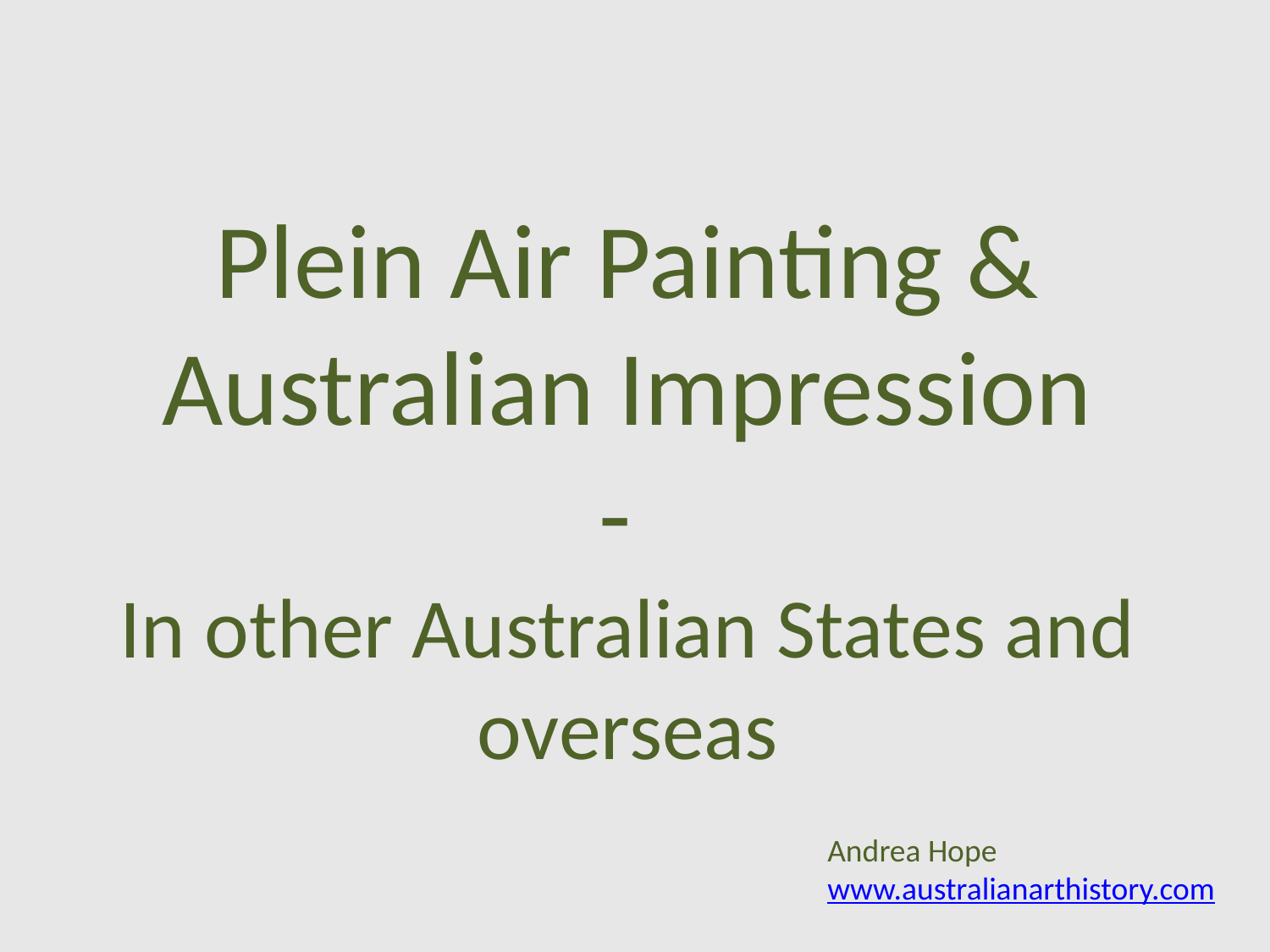

Plein Air Painting & Australian Impression
-
In other Australian States and overseas
Andrea Hope
www.australianarthistory.com